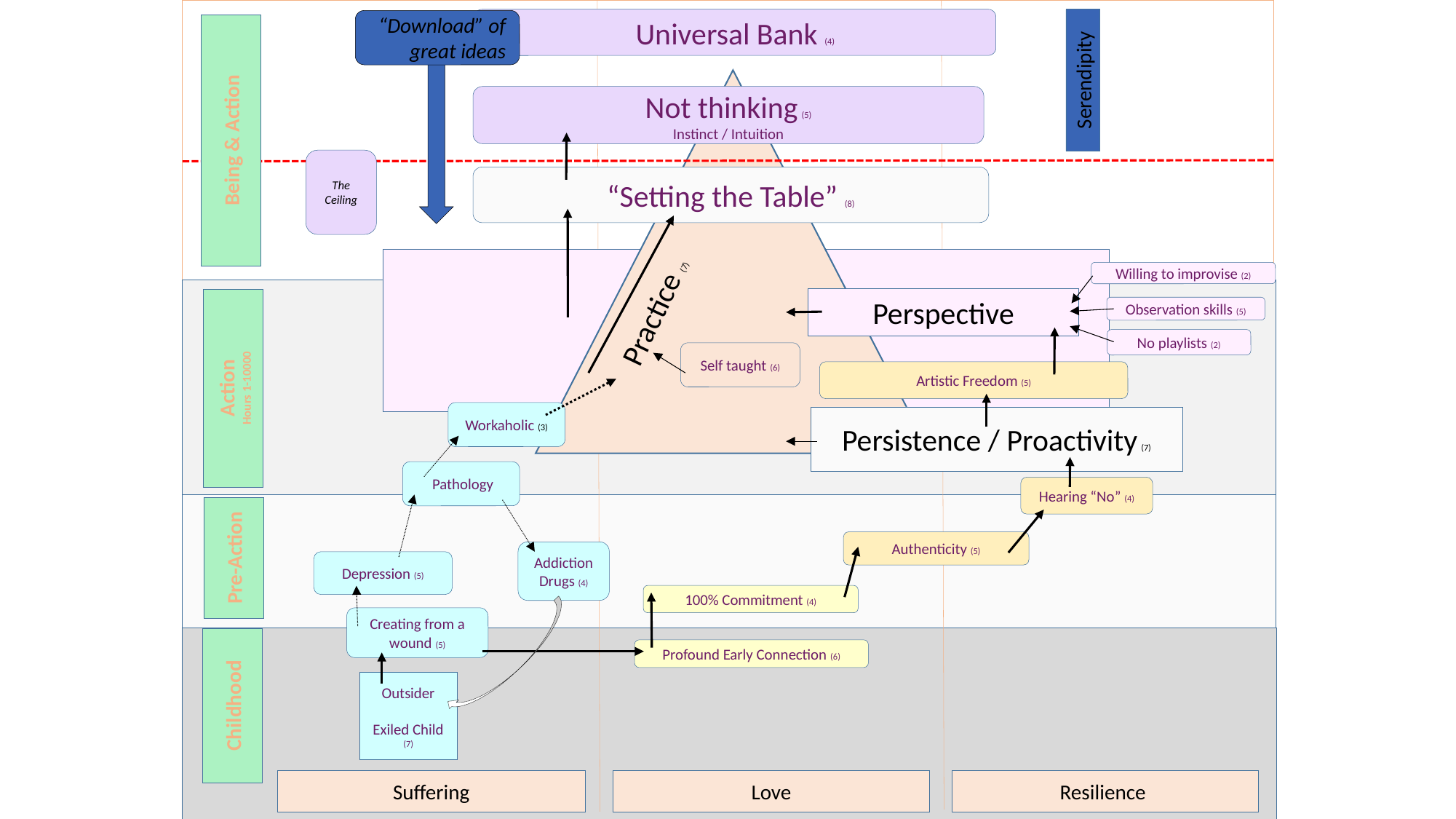

Universal Bank (4)
Serendipity
“Download” of great ideas
Being & Action

Not thinking (5)
Instinct / Intuition
The Ceiling
“Setting the Table” (8)

Willing to improvise (2)

Perspective
Action
Hours 1-10000
Practice (7)
Observation skills (5)
No playlists (2)
Self taught (6)
Artistic Freedom (5)
Workaholic (3)
Persistence / Proactivity (7)
 Pathology
Hearing “No” (4)

Pre-Action
Authenticity (5)
Addiction Drugs (4)
Depression (5)
100% Commitment (4)
Creating from a wound (5)

Childhood
Profound Early Connection (6)

Outsider

Exiled Child (7)
Love
Resilience
Suffering